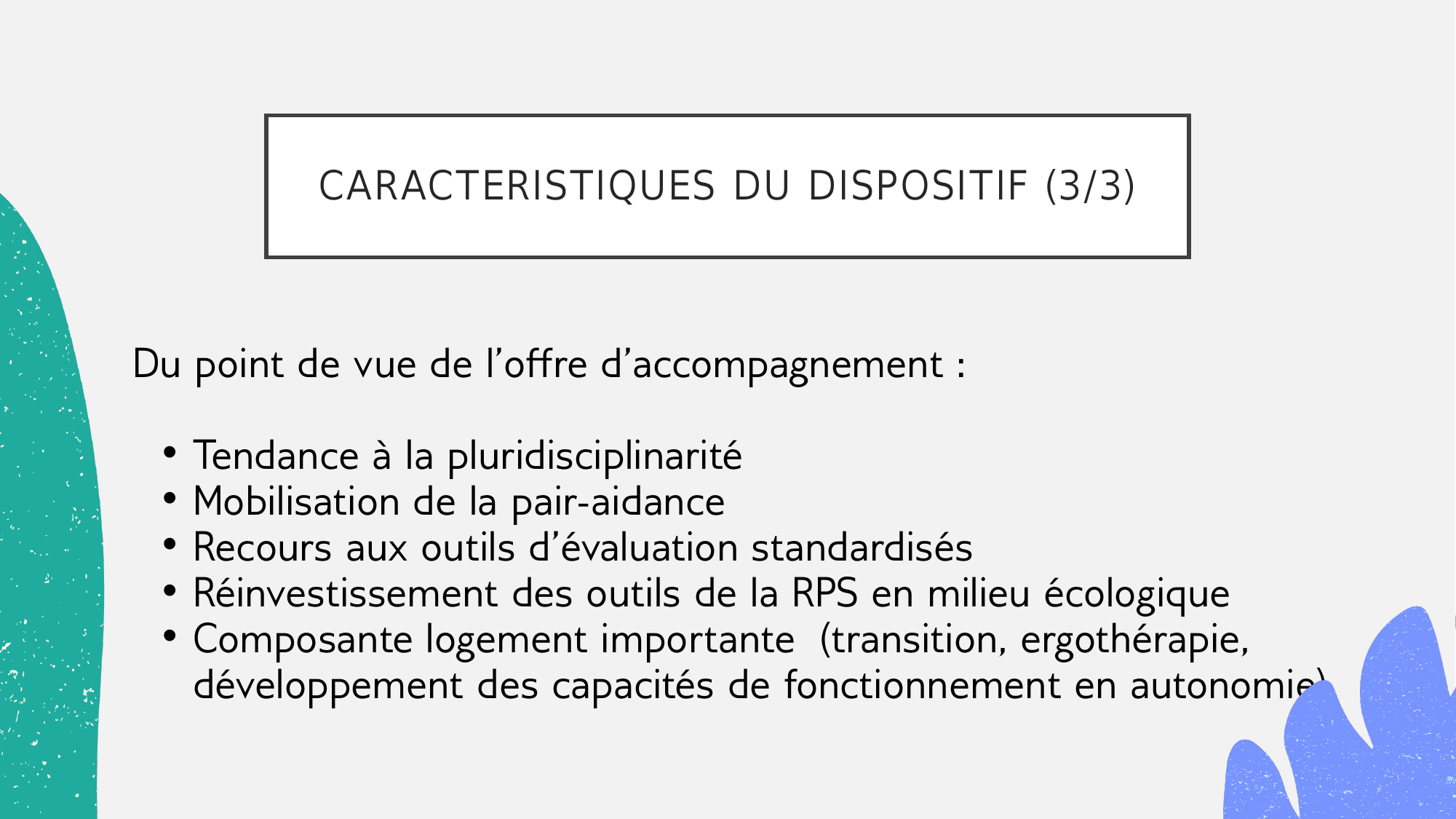

# CARACTERISTIQUES DU DISPOSITIF (3/3)

Du point de vue de l’offre d’accompagnement :

Tendance à la pluridisciplinarité
Mobilisation de la pair-aidance
Recours aux outils d’évaluation standardisés
Réinvestissement des outils de la RPS en milieu écologique
Composante logement importante  (transition, ergothérapie, développement des capacités de fonctionnement en autonomie)